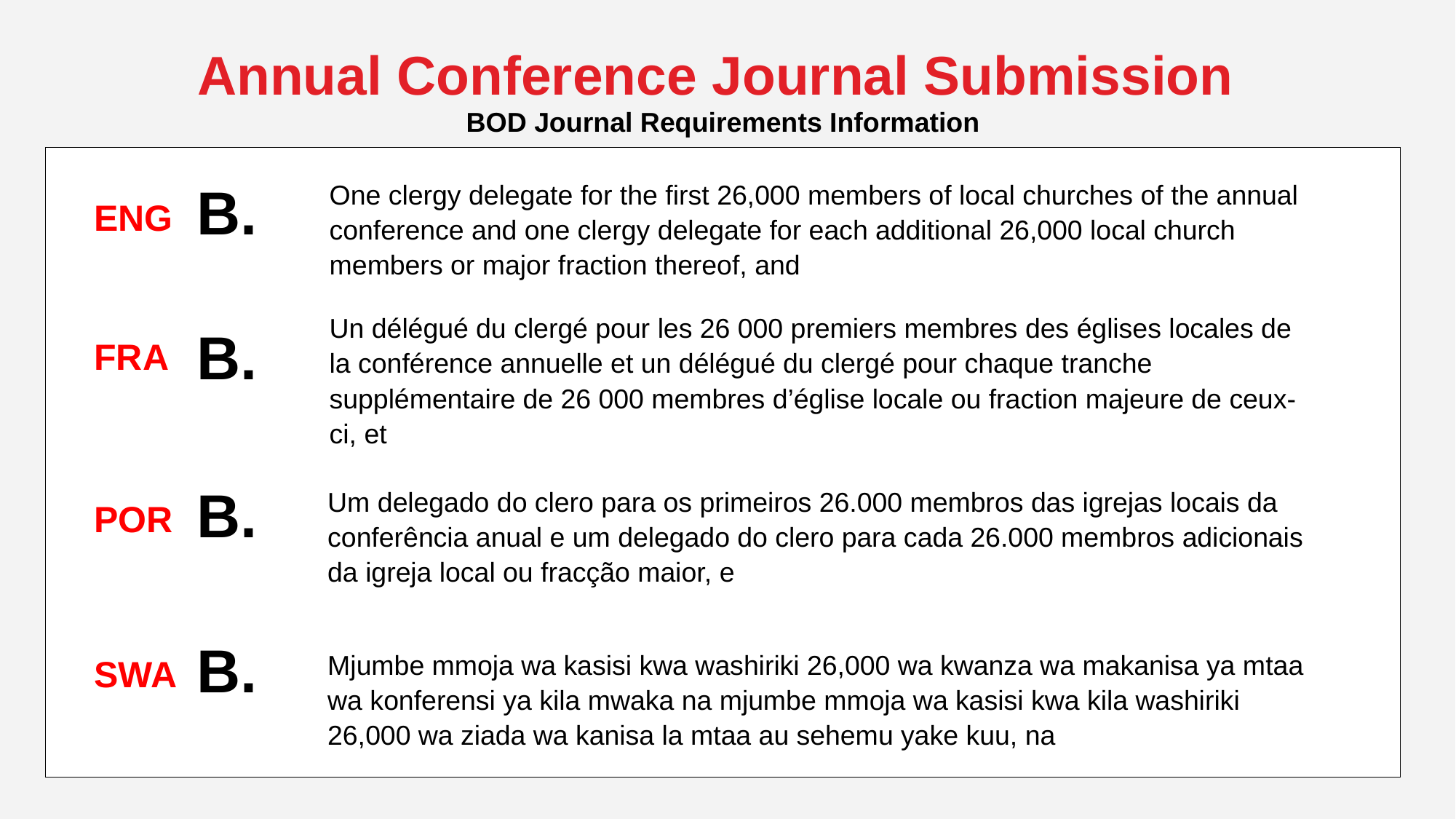

Annual Conference Journal Submission
BOD Journal Requirements Information

B.
One clergy delegate for the first 26,000 members of local churches of the annual conference and one clergy delegate for each additional 26,000 local church members or major fraction thereof, and
ENG
Un délégué du clergé pour les 26 000 premiers membres des églises locales de la conférence annuelle et un délégué du clergé pour chaque tranche supplémentaire de 26 000 membres d’église locale ou fraction majeure de ceux-ci, et
B.
FRA
B.
Um delegado do clero para os primeiros 26.000 membros das igrejas locais da conferência anual e um delegado do clero para cada 26.000 membros adicionais da igreja local ou fracção maior, e
POR
B.
Mjumbe mmoja wa kasisi kwa washiriki 26,000 wa kwanza wa makanisa ya mtaa wa konferensi ya kila mwaka na mjumbe mmoja wa kasisi kwa kila washiriki 26,000 wa ziada wa kanisa la mtaa au sehemu yake kuu, na
SWA